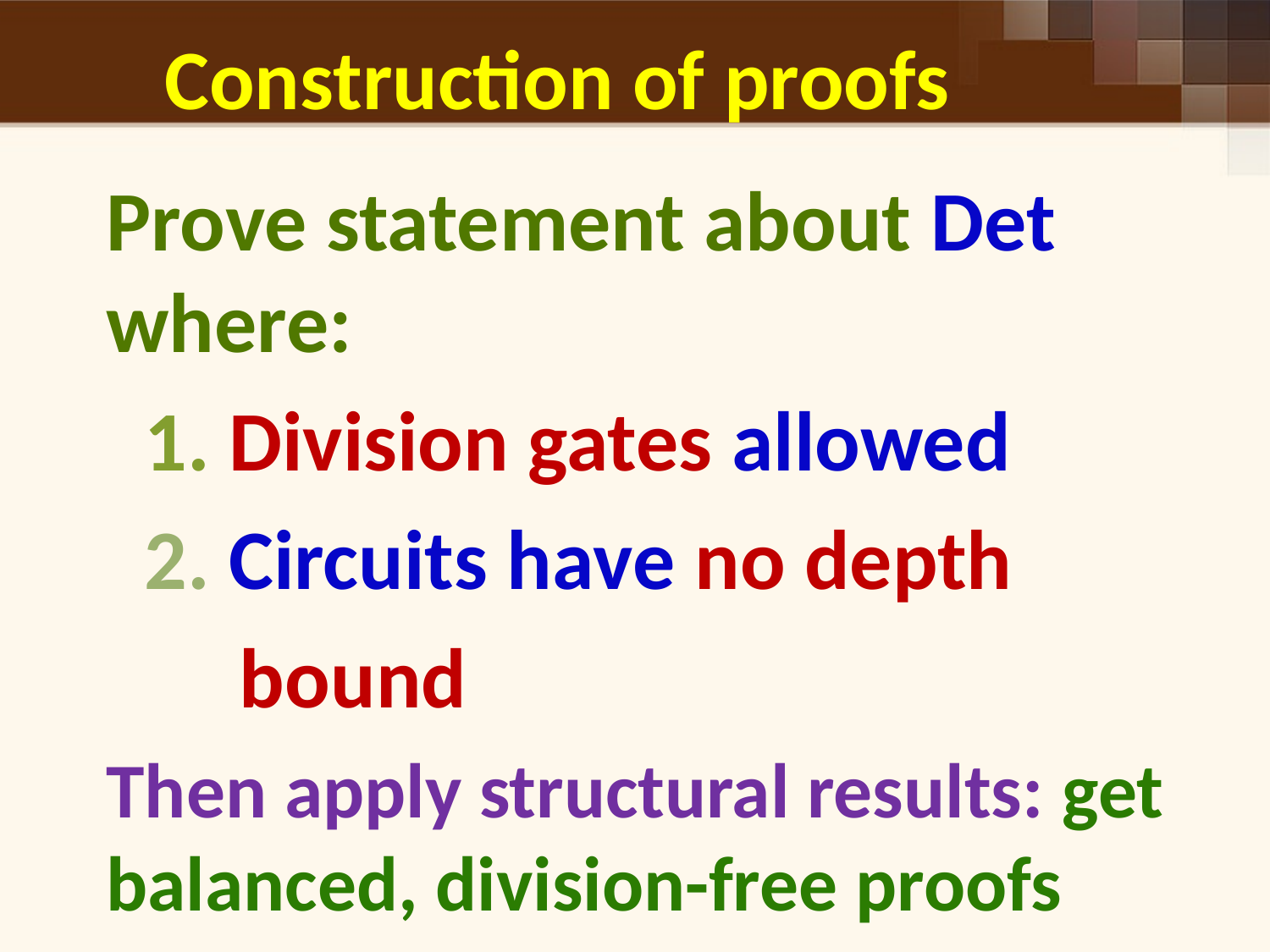

# Construction of proofs
Prove statement about Det where:
  1. Division gates allowed
  2. Circuits have no depth
       bound
Then apply structural results: get balanced, division-free proofs